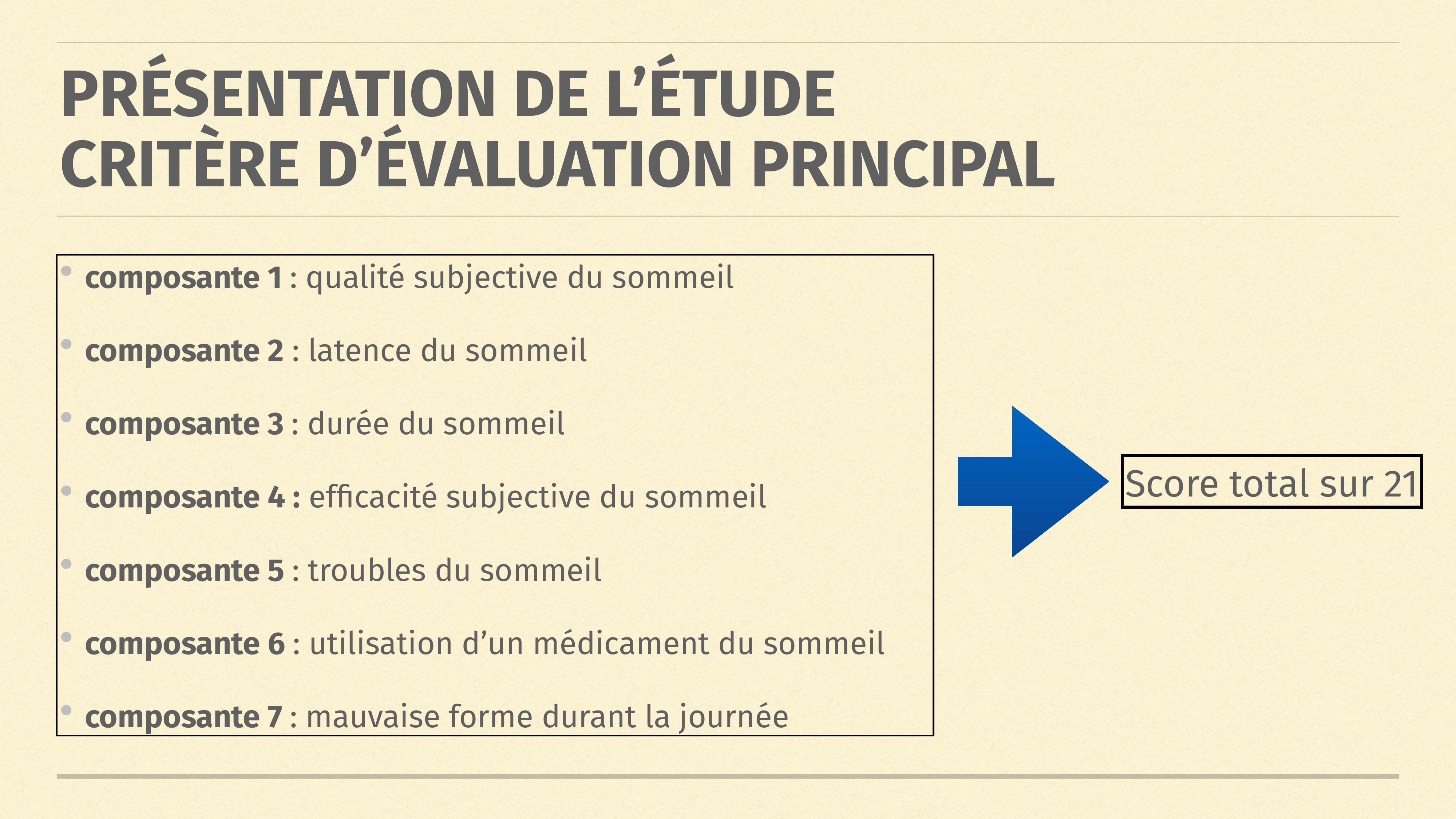

# Présentation de l’étude
Critère d’évaluation principal
composante 1 : qualité subjective du sommeil
composante 2 : latence du sommeil
composante 3 : durée du sommeil
composante 4 : efficacité subjective du sommeil
composante 5 : troubles du sommeil
composante 6 : utilisation d’un médicament du sommeil
composante 7 : mauvaise forme durant la journée

Score total sur 21